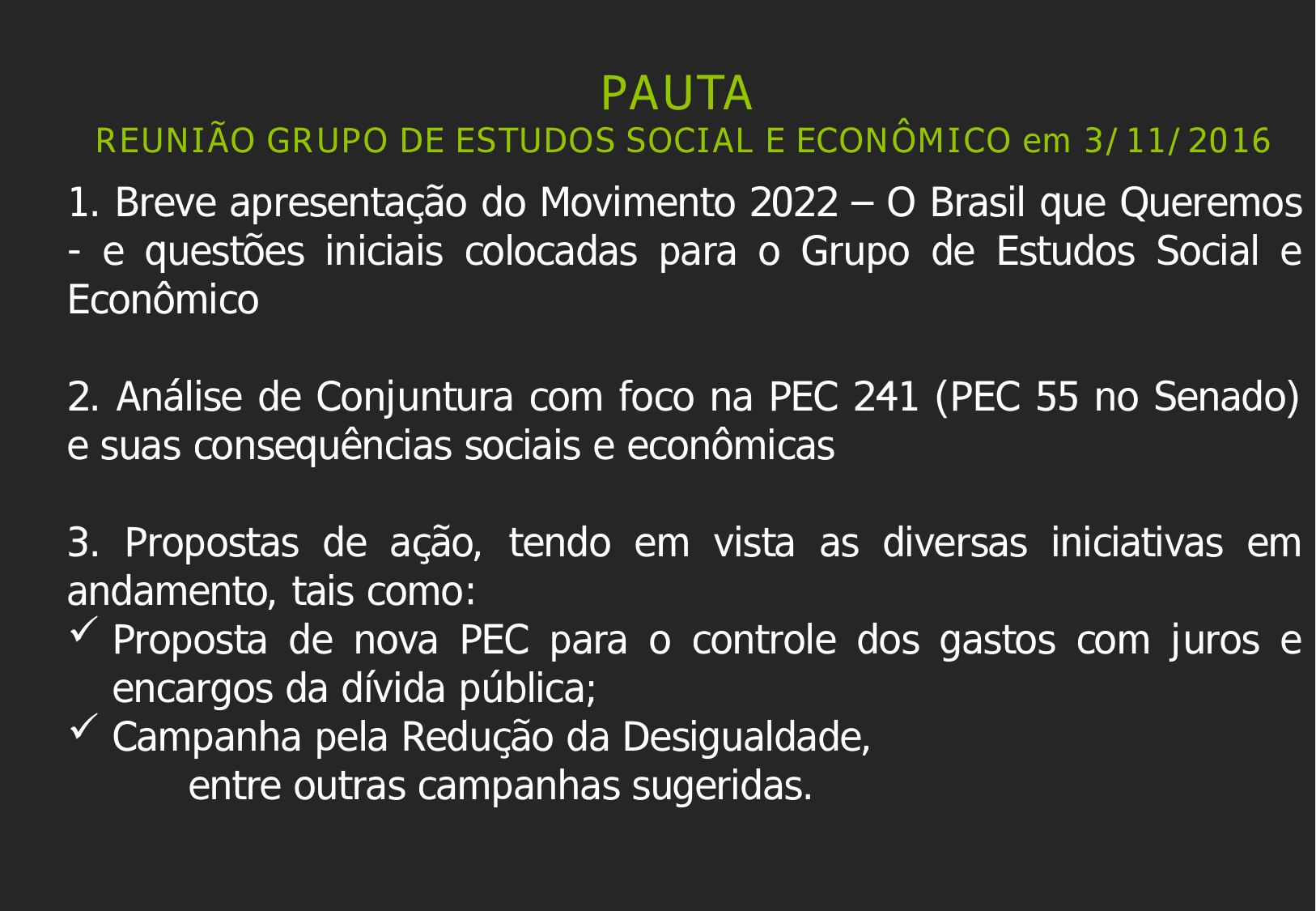

PAUTA
REUNIÃO GRUPO DE ESTUDOS SOCIAL E ECONÔMICO em 3/11/2016

1. Breve apresentação do Movimento 2022 – O Brasil que Queremos - e questões iniciais colocadas para o Grupo de Estudos Social e Econômico

2. Análise de Conjuntura com foco na PEC 241 (PEC 55 no Senado) e suas consequências sociais e econômicas

3. Propostas de ação, tendo em vista as diversas iniciativas em andamento, tais como:
Proposta de nova PEC para o controle dos gastos com juros e encargos da dívida pública;
Campanha pela Redução da Desigualdade,
	entre outras campanhas sugeridas.